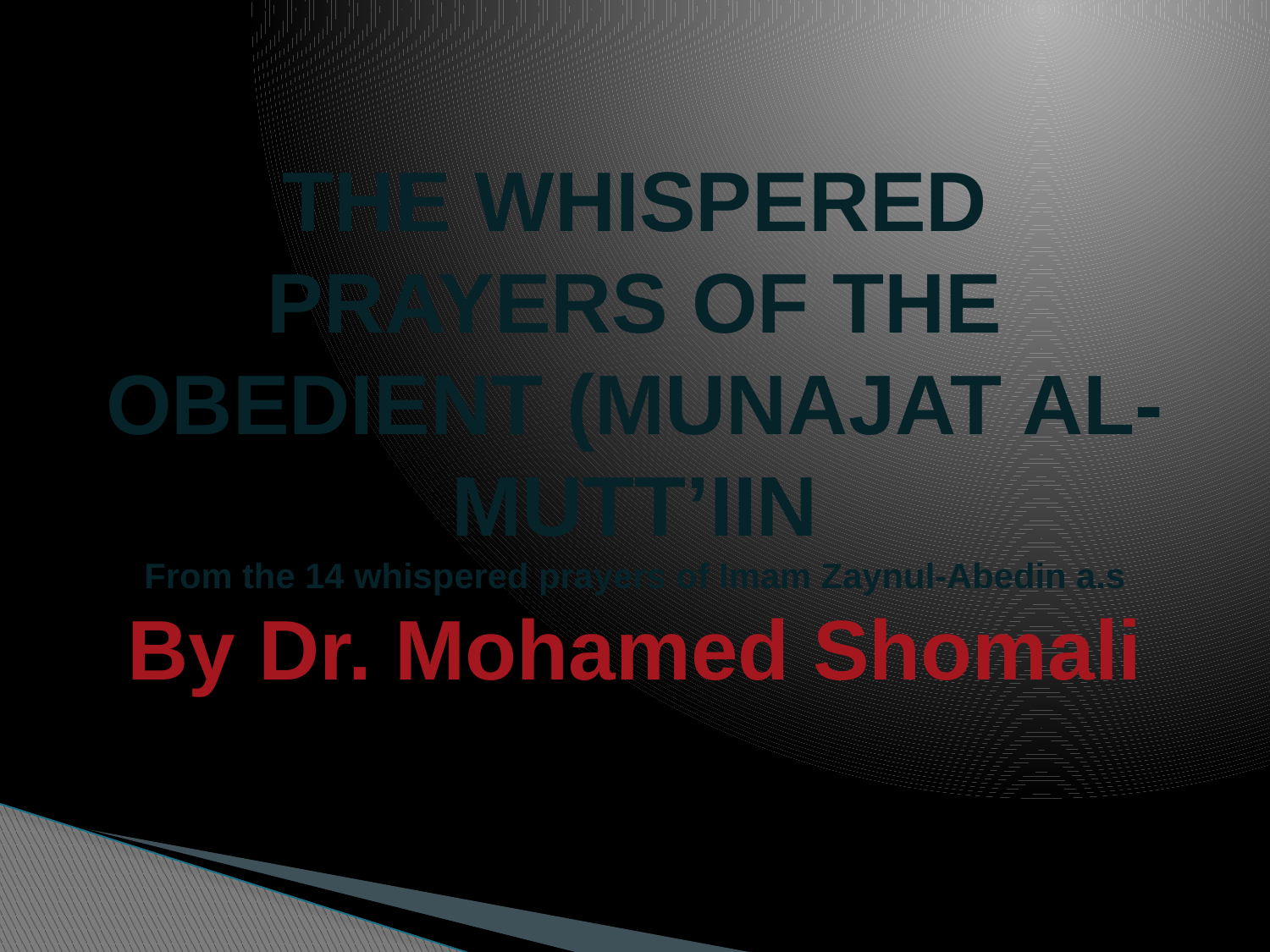

# THE WHISPERED PRAYERS OF THE OBEDIENT (MUNAJAT AL-MUTT’IIN From the 14 whispered prayers of Imam Zaynul-Abedin a.s By Dr. Mohamed Shomali